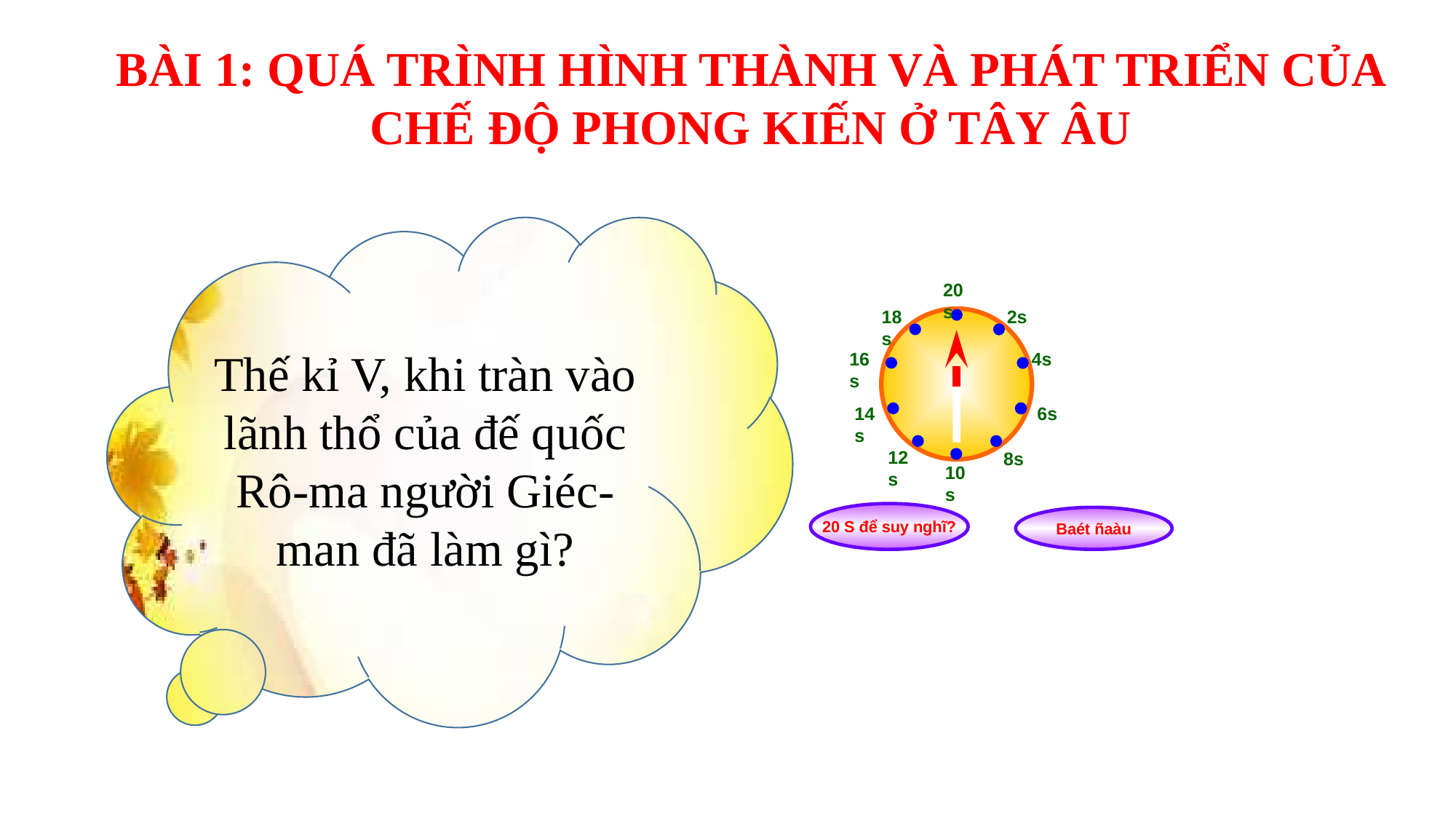

BÀI 1: QUÁ TRÌNH HÌNH THÀNH VÀ PHÁT TRIỂN CỦA CHẾ ĐỘ PHONG KIẾN Ở TÂY ÂU

Thế kỉ V, khi tràn vào lãnh thổ của đế quốc Rô-ma người Giéc-man đã làm gì?
20s
18s
2s

16s
4s

14s
6s

12s
8s

10s
20 S để suy nghĩ?
Baét ñaàu